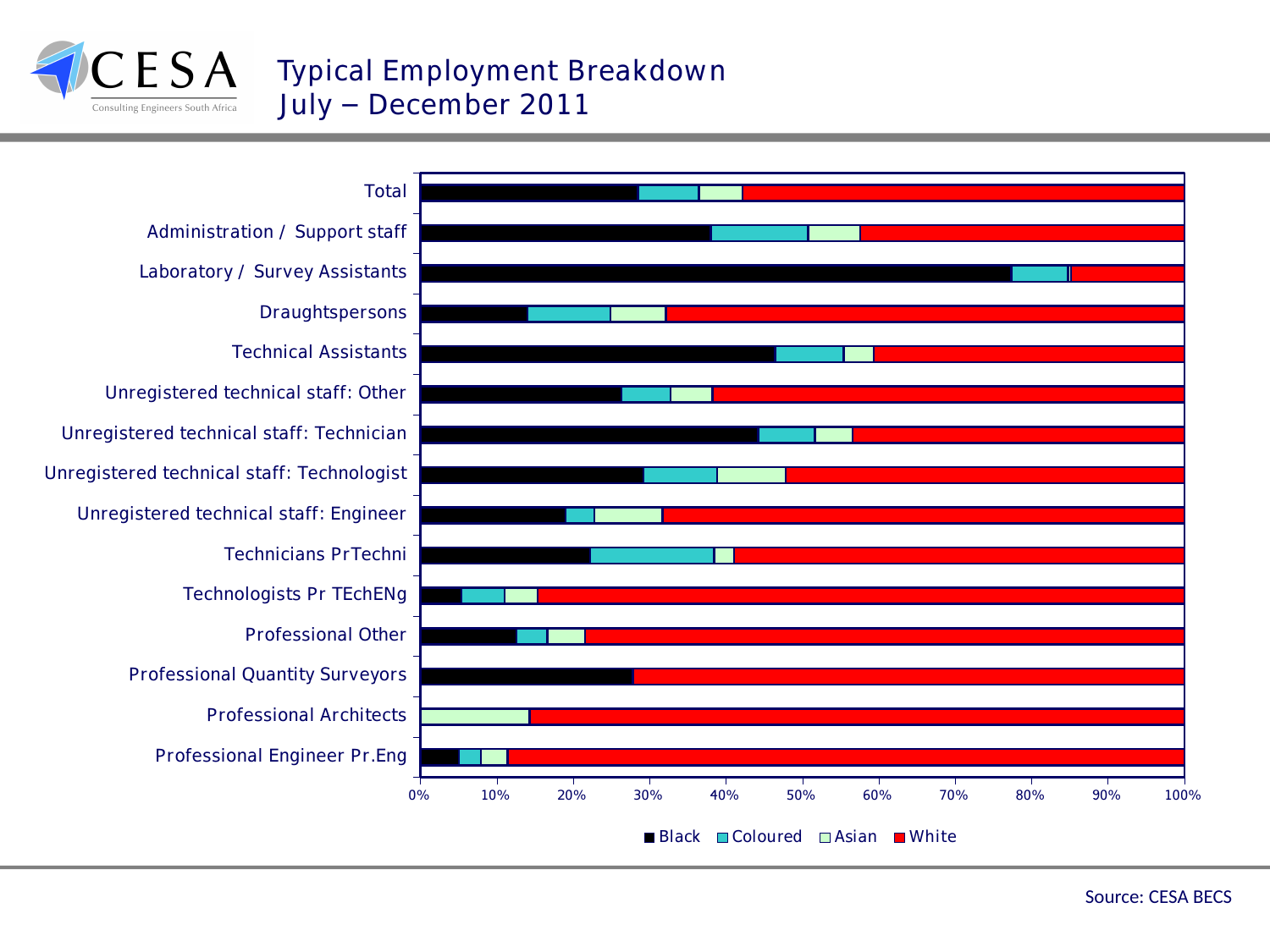

# Typical Employment Breakdown July – December 2011

### Chart

| Category | Black | Coloured | Asian | White |
|---|---|---|---|---|
| Professional Engineer Pr.Eng | 0.05028854080791426 | 0.028854080791426217 | 0.03462489694971146 | 0.8862324814509477 |
| Professional Architects | 0.0 | 0.0 | 0.14285714285714293 | 0.8571428571428573 |
| Professional Quantity Surveyors | 0.27777777777777796 | 0.0 | 0.0 | 0.7222222222222222 |
| Professional Other | 0.12556053811659193 | 0.04035874439461883 | 0.04932735426008968 | 0.7847533632286996 |
| Technologists Pr TEchENg | 0.05338078291814949 | 0.05693950177935941 | 0.04270462633451959 | 0.8469750889679717 |
| Technicians PrTechni | 0.2222222222222222 | 0.1623931623931624 | 0.025641025641025654 | 0.5897435897435898 |
| Unregistered technical staff: Engineer | 0.18973214285714302 | 0.03794642857142858 | 0.08928571428571425 | 0.6830357142857145 |
| Unregistered technical staff: Technologist | 0.2919254658385095 | 0.0962732919254658 | 0.09006211180124224 | 0.5217391304347829 |
| Unregistered technical staff: Technician | 0.4422632794457273 | 0.07390300230946882 | 0.04965357967667436 | 0.43418013856812926 |
| Unregistered technical staff: Other | 0.2631578947368422 | 0.06407322654462246 | 0.054919908466819226 | 0.6178489702517167 |
| Technical Assistants | 0.4639344262295083 | 0.0901639344262295 | 0.039344262295081964 | 0.4065573770491803 |
| Draughtspersons | 0.1400394477317555 | 0.10848126232741617 | 0.07297830374753453 | 0.6785009861932941 |
| Laboratory / Survey Assistants | 0.7732342007434948 | 0.07434944237918215 | 0.0037174721189591085 | 0.14869888475836437 |
| Administration / Support staff | 0.37979601748421576 | 0.12773190869354048 | 0.0679941719281205 | 0.42447790189412343 |
| Total | 0.2849195791510463 | 0.07945338009432827 | 0.05708066271616882 | 0.5785463780384569 |
Source: CESA BECS